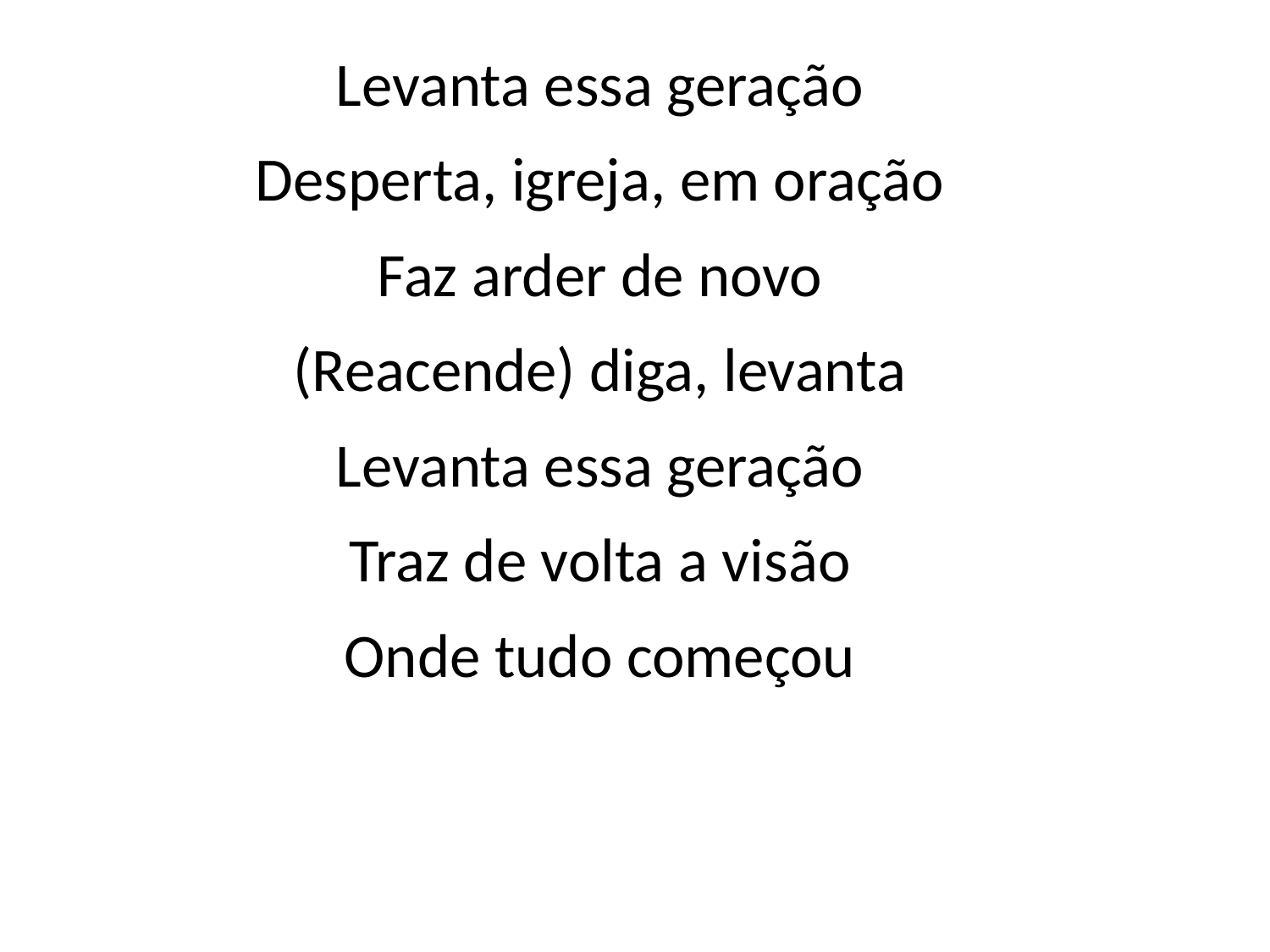

Levanta essa geração

Desperta, igreja, em oração

Faz arder de novo

(Reacende) diga, levanta

Levanta essa geração

Traz de volta a visão

Onde tudo começou
#